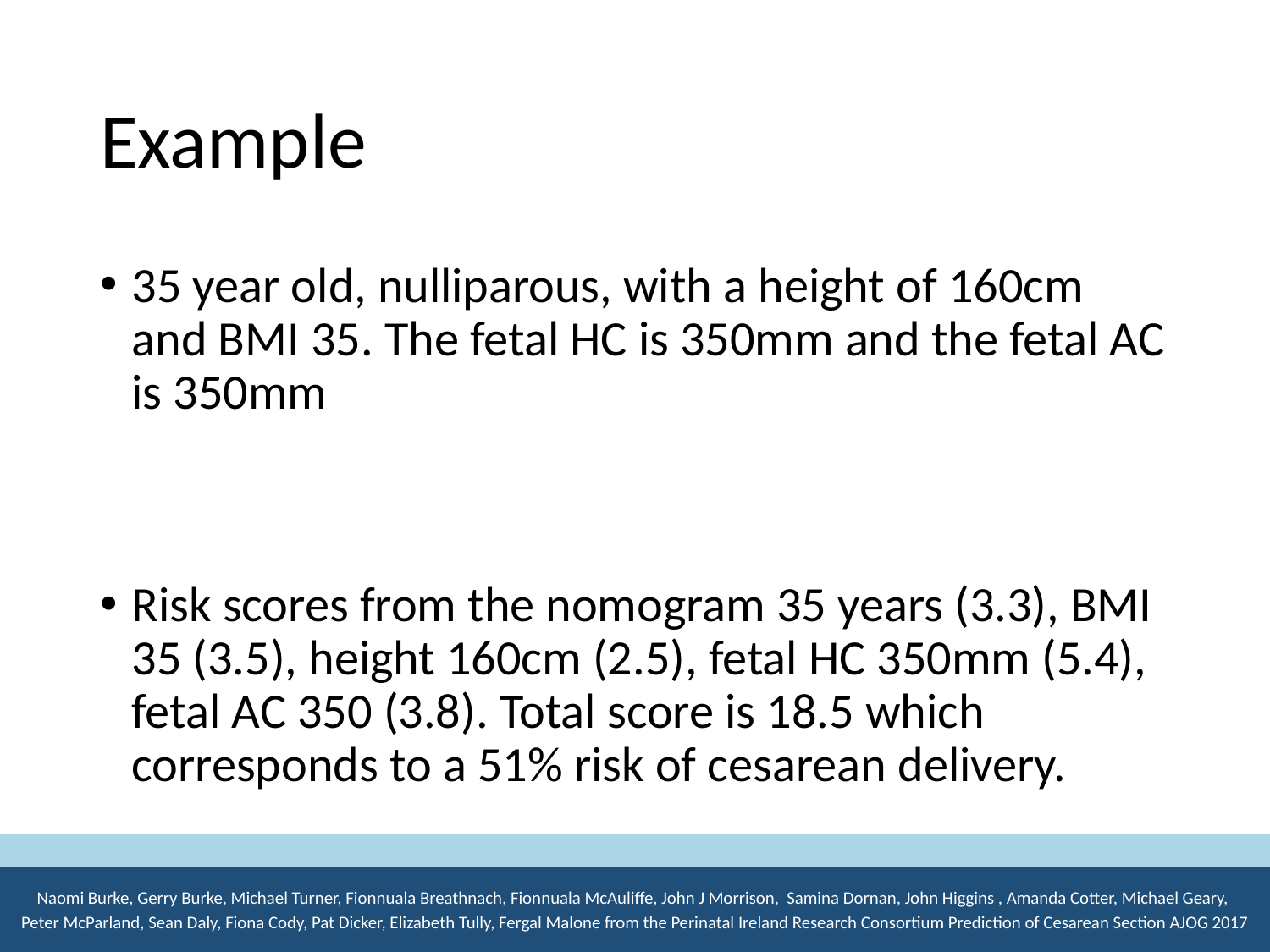

# Example
35 year old, nulliparous, with a height of 160cm and BMI 35. The fetal HC is 350mm and the fetal AC is 350mm

Risk scores from the nomogram 35 years (3.3), BMI 35 (3.5), height 160cm (2.5), fetal HC 350mm (5.4), fetal AC 350 (3.8). Total score is 18.5 which corresponds to a 51% risk of cesarean delivery.

Naomi Burke, Gerry Burke, Michael Turner, Fionnuala Breathnach, Fionnuala McAuliffe, John J Morrison,  Samina Dornan, John Higgins , Amanda Cotter, Michael Geary,
Peter McParland, Sean Daly, Fiona Cody, Pat Dicker, Elizabeth Tully, Fergal Malone from the Perinatal Ireland Research Consortium Prediction of Cesarean Section AJOG 2017